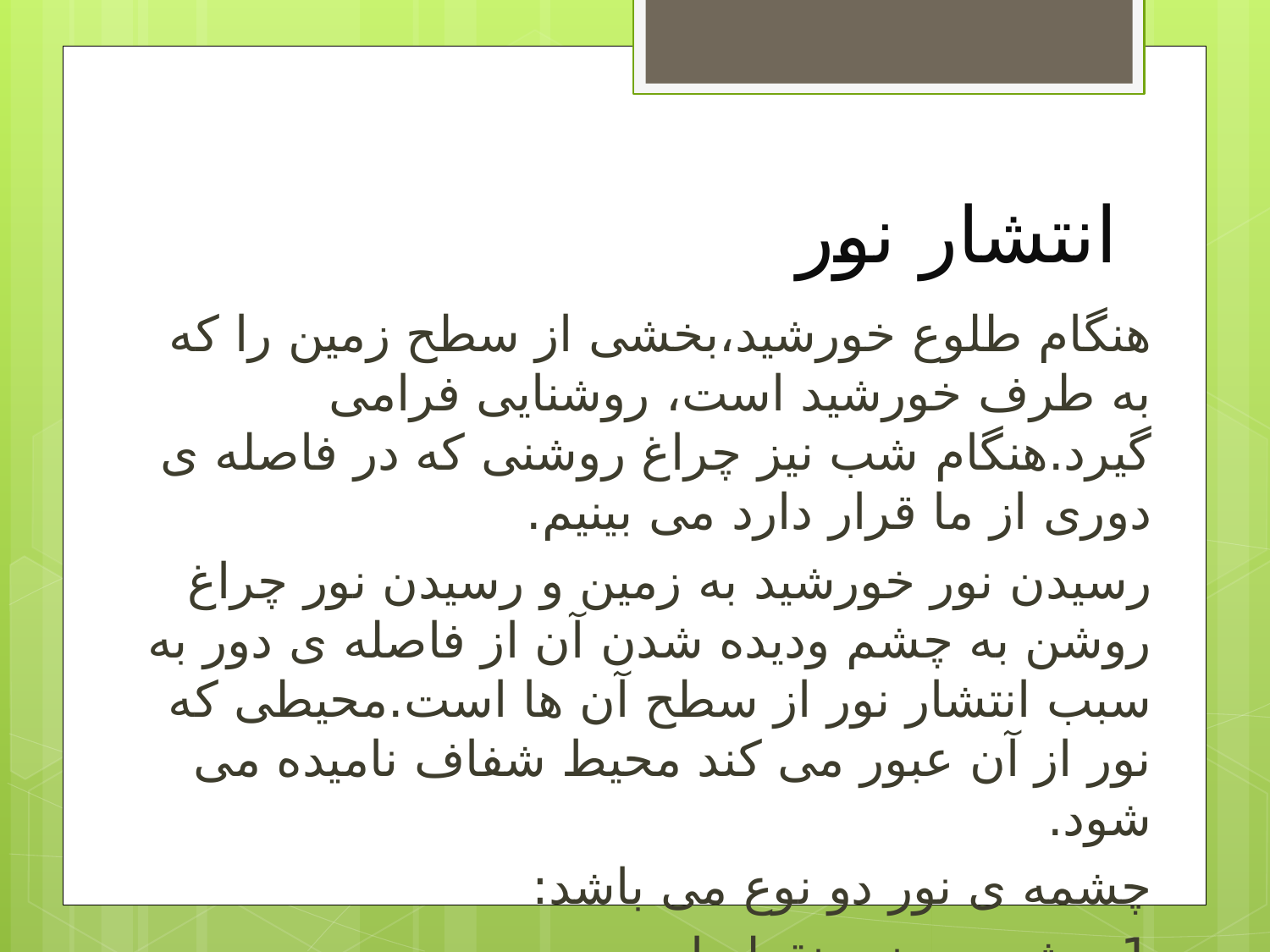

# انتشار نور
هنگام طلوع خورشید،بخشی از سطح زمین را که به طرف خورشید است، روشنایی فرامی گیرد.هنگام شب نیز چراغ روشنی که در فاصله ی دوری از ما قرار دارد می بینیم.
رسیدن نور خورشید به زمین و رسیدن نور چراغ روشن به چشم ودیده شدن آن از فاصله ی دور به سبب انتشار نور از سطح آن ها است.محیطی که نور از آن عبور می کند محیط شفاف نامیده می شود.
چشمه ی نور دو نوع می باشد:
1-چشمه ی نور نقطه ای
2-چشمه ی نور گسترده